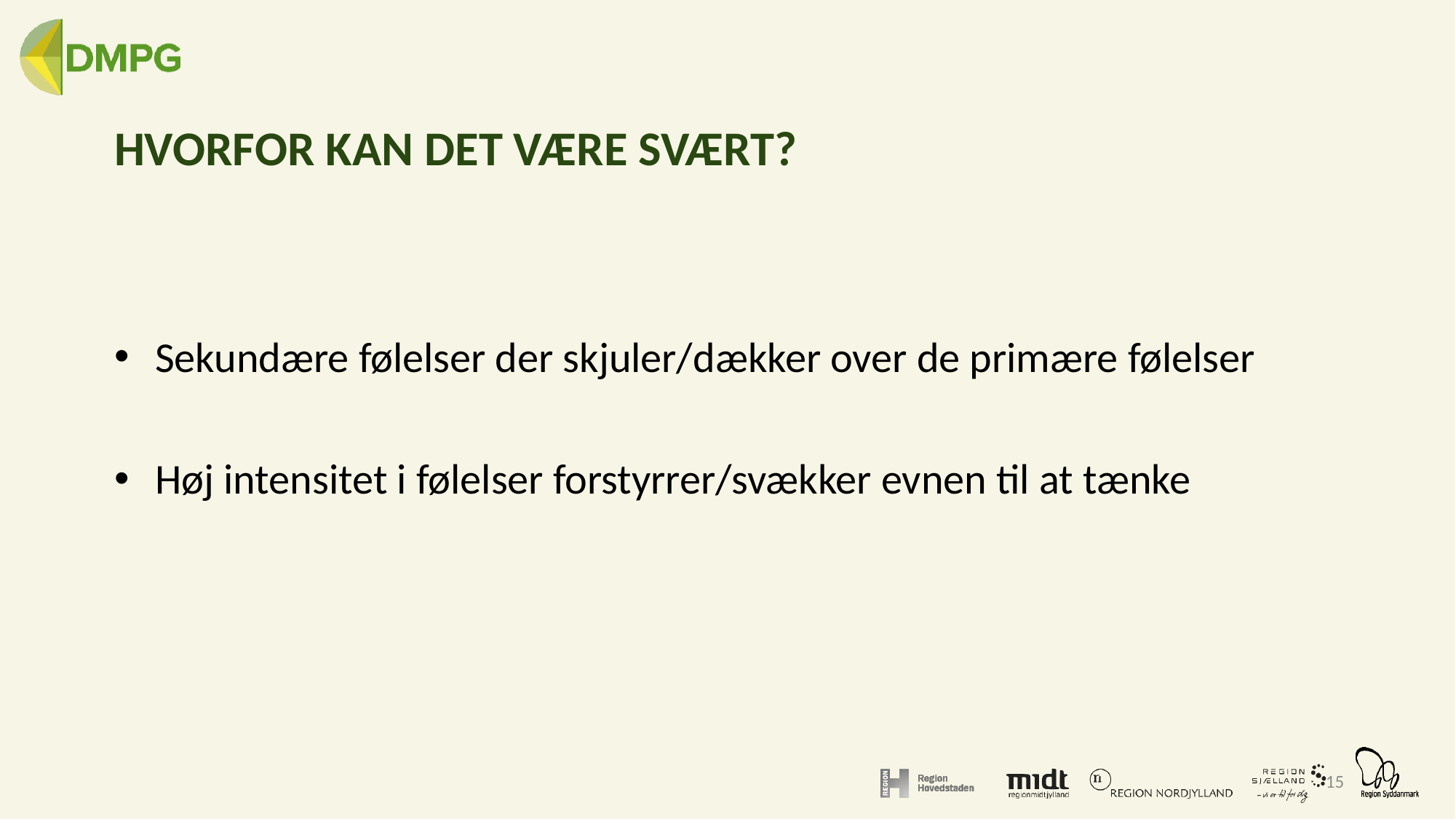

# HVORFOR KAN DET VÆRE SVÆRT?

Sekundære følelser der skjuler/dækker over de primære følelser

Høj intensitet i følelser forstyrrer/svækker evnen til at tænke

15